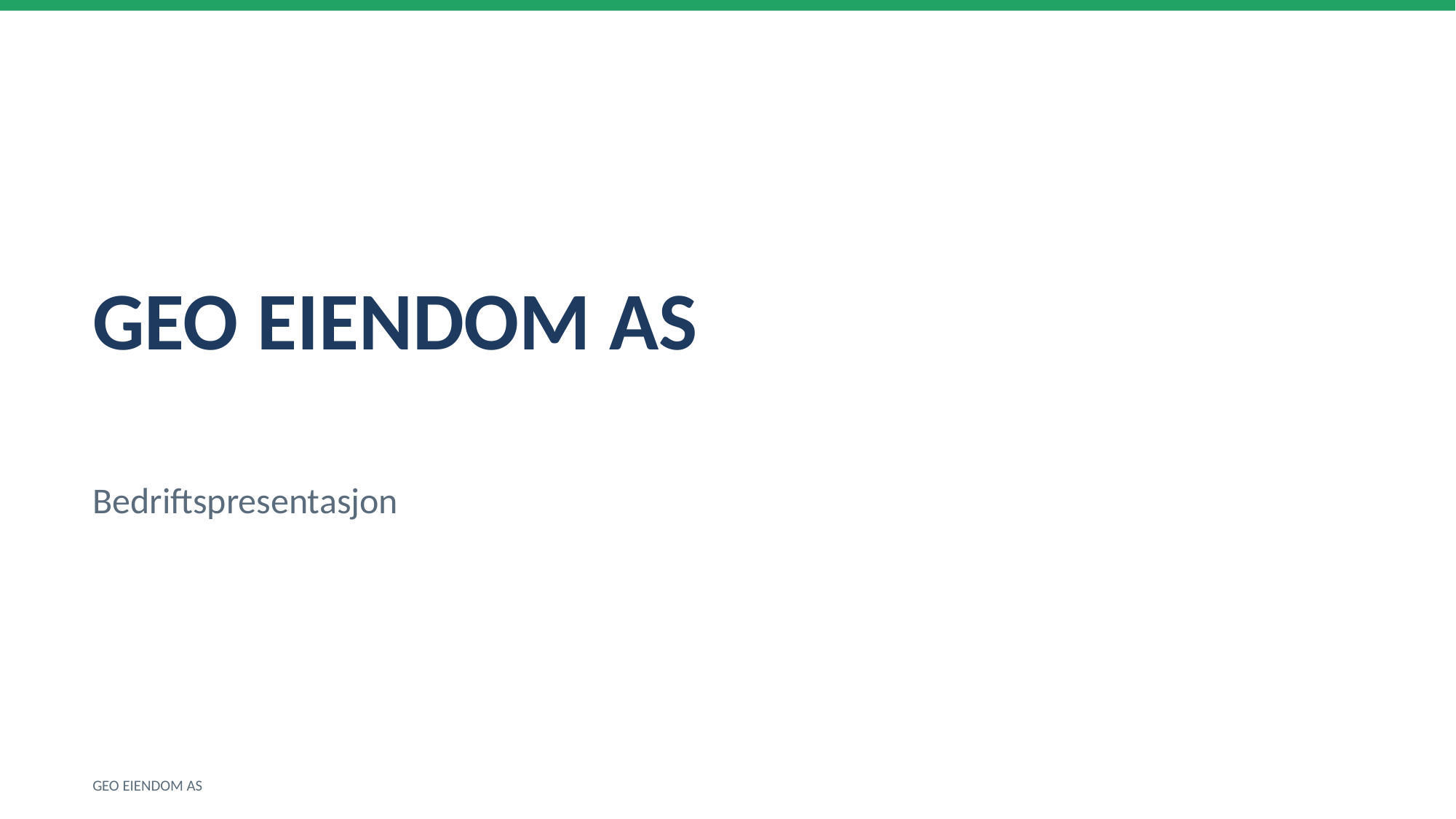

GEO EIENDOM AS
Bedriftspresentasjon
GEO EIENDOM AS